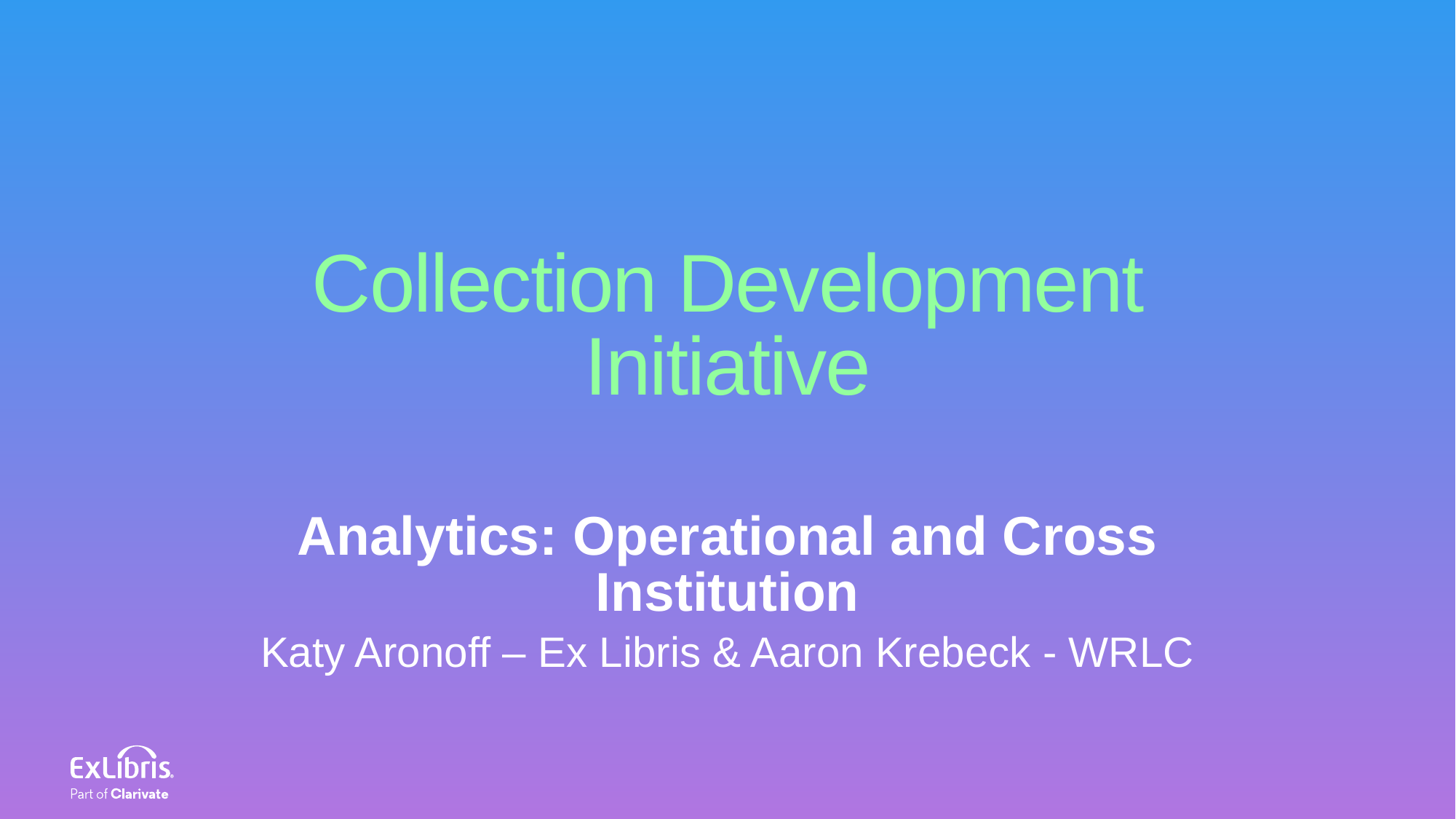

Collection Development Initiative
Analytics: Operational and Cross Institution
Katy Aronoff – Ex Libris & Aaron Krebeck - WRLC